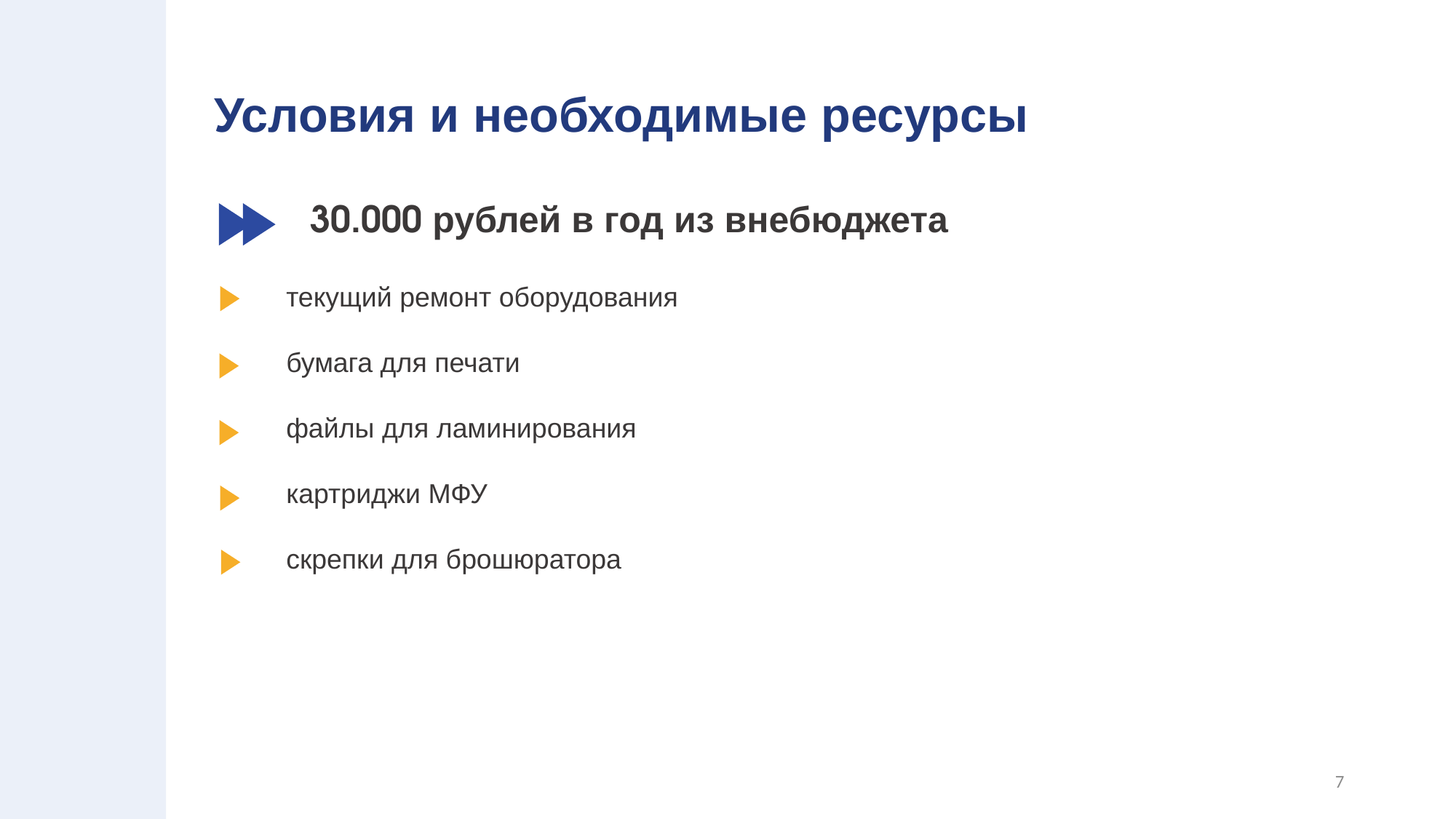

# Условия и необходимые ресурсы
30.000 рублей в год из внебюджета

текущий ремонт оборудования

бумага для печати

файлы для ламинирования

картриджи МФУ

скрепки для брошюратора

7